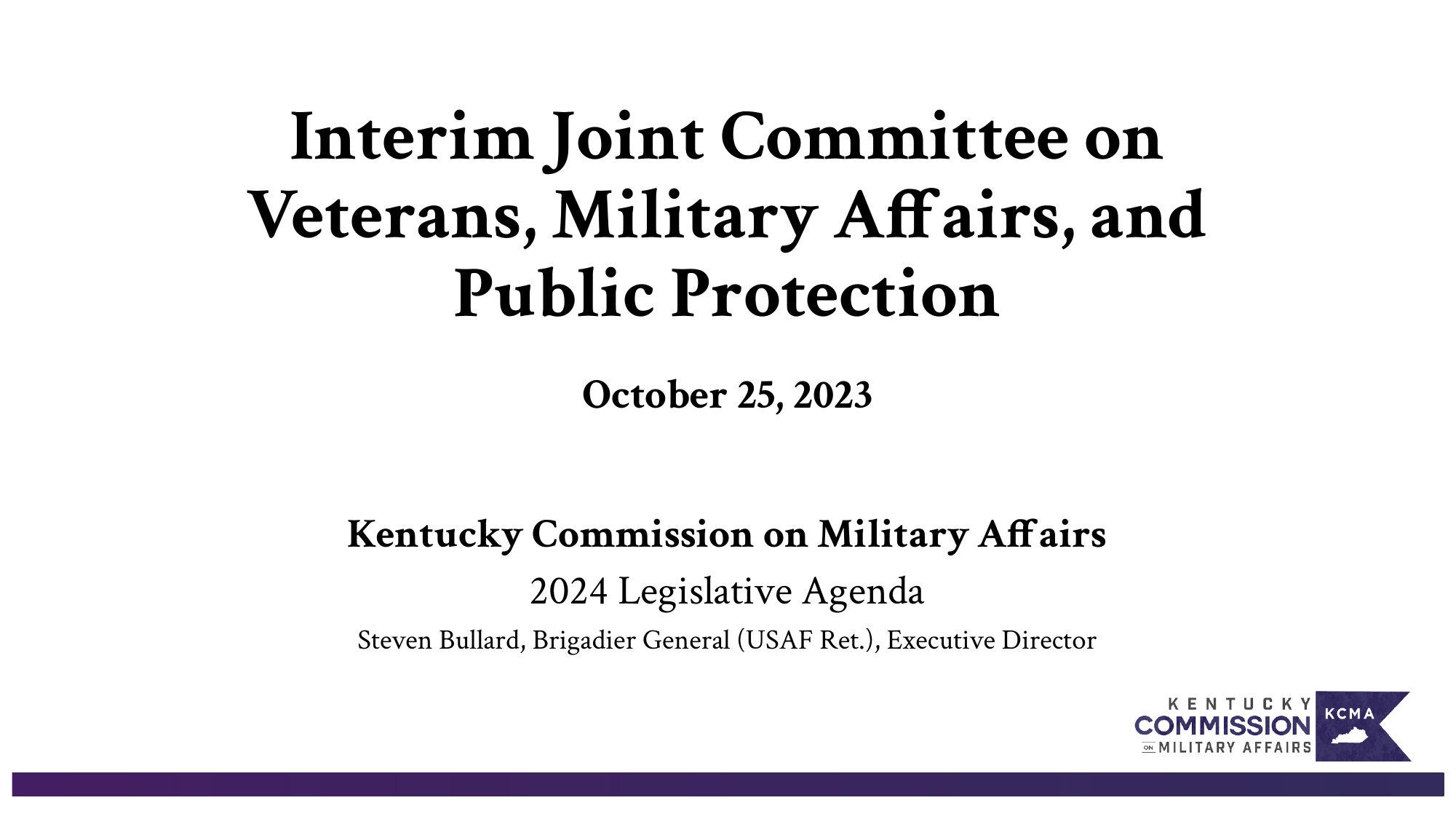

# Interim Joint Committee on Veterans, Military Affairs, and Public Protection October 25, 2023
Kentucky Commission on Military Affairs
2024 Legislative Agenda
Steven Bullard, Brigadier General (USAF Ret.), Executive Director